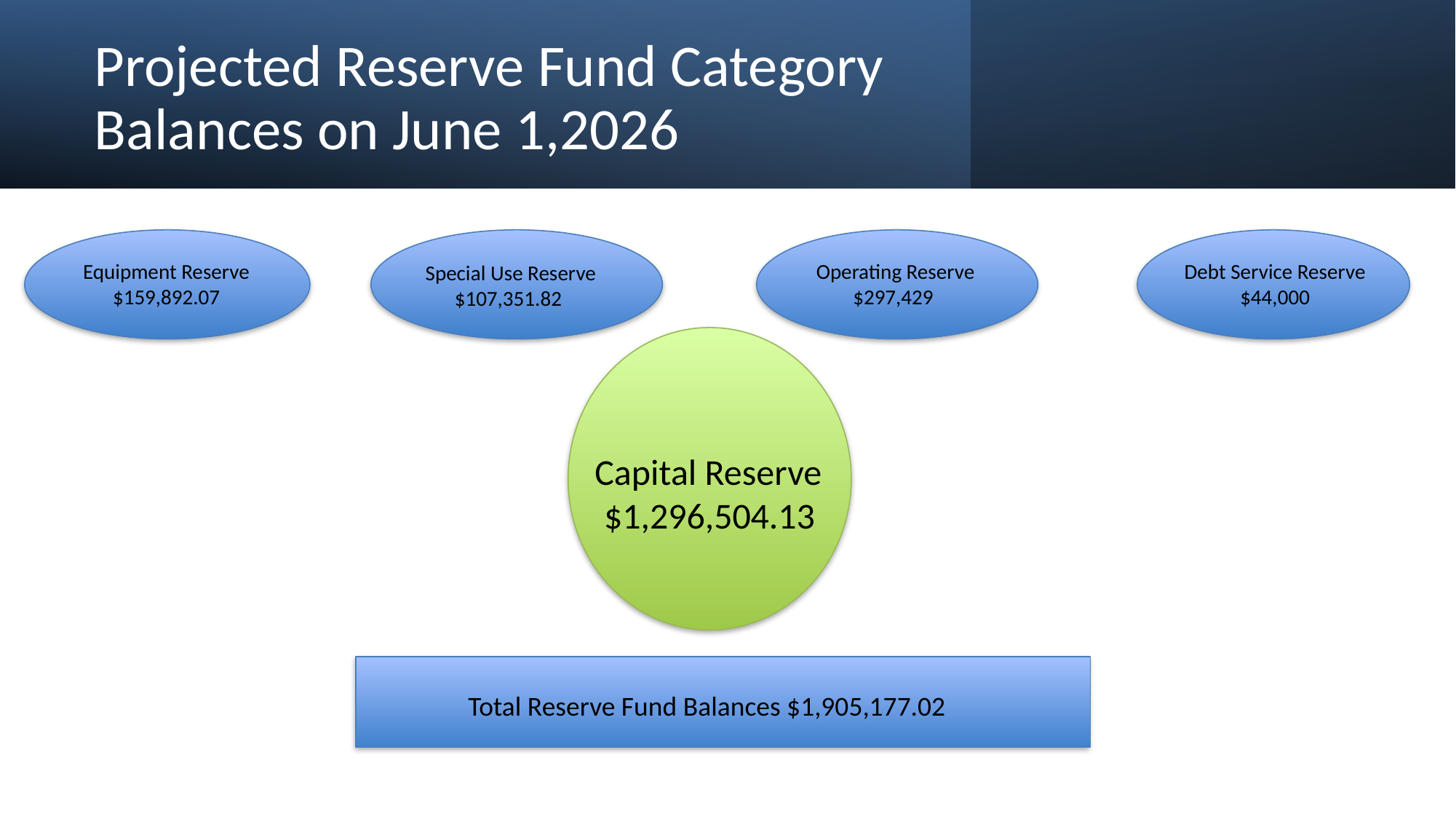

# Projected Reserve Fund Category Balances on June 1,2026

Equipment Reserve $159,892.07
 Operating Reserve $297,429
Debt Service Reserve $44,000
 Special Use Reserve $107,351.82

 Capital Reserve  $1,296,504.13

Total Reserve Fund Balances $1,905,177.02